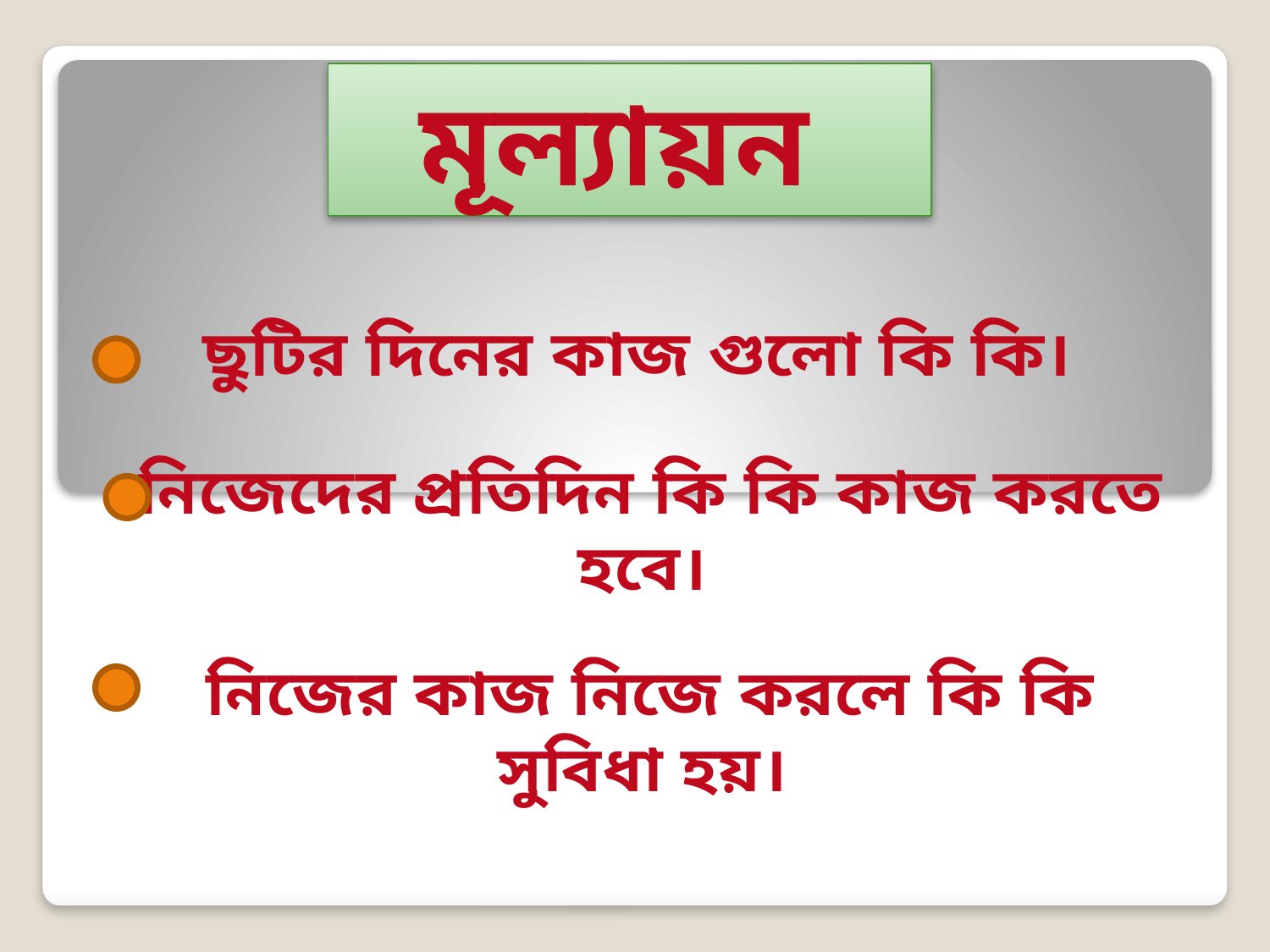

মূল্যায়ন
ছুটির দিনের কাজ গুলো কি কি।

নিজেদের প্রতিদিন কি কি কাজ করতে হবে।

নিজের কাজ নিজে করলে কি কি সুবিধা হয়।